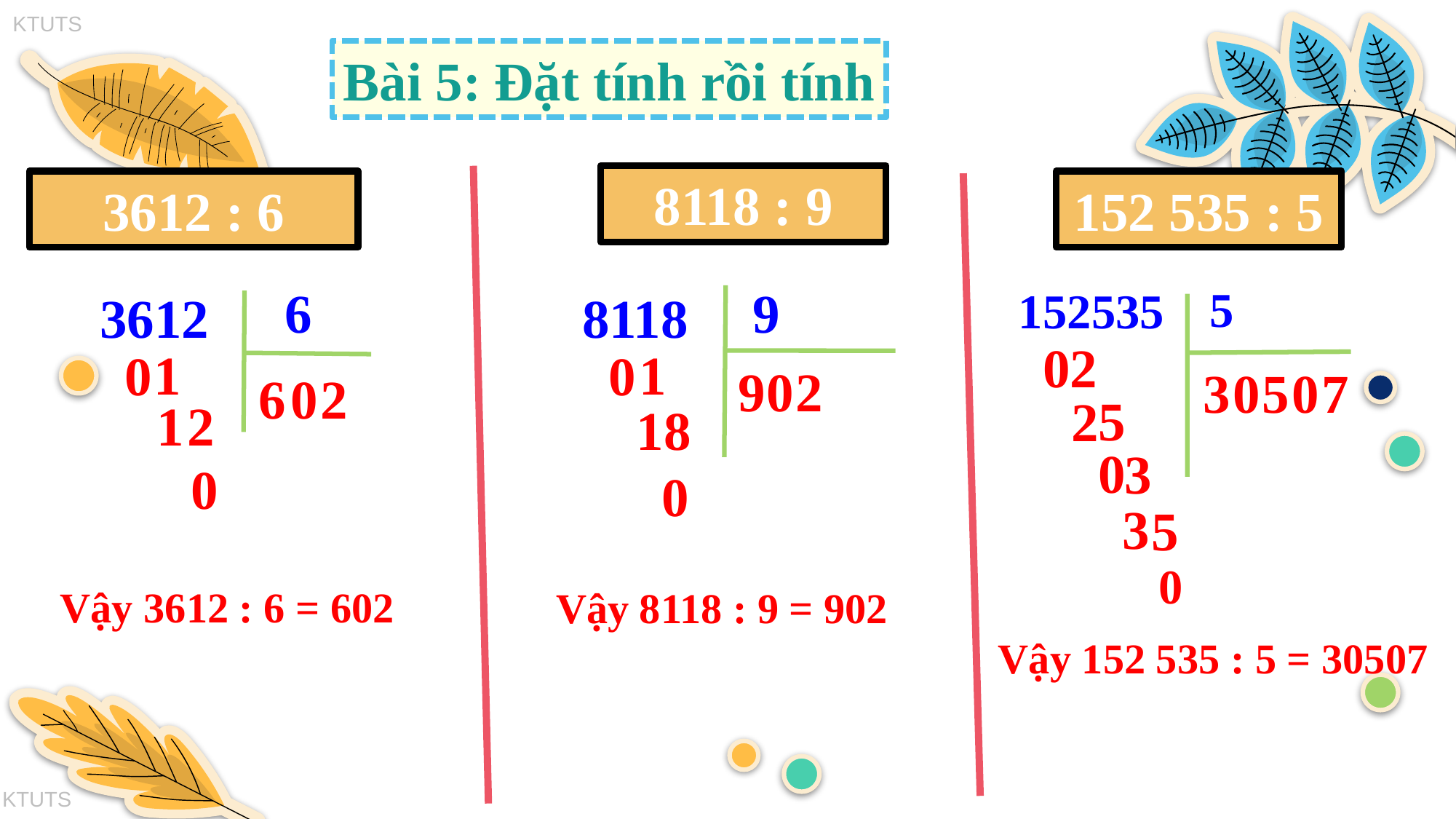

KTUTS
Bài 5: Đặt tính rồi tính
8118 : 9
152 535 : 5
3612 : 6
6
9
5
152535
8118
3612

0
2
1
1
0
0

9
0
2

3
5
7
0
0
6
0
2
5
2
2
1
8
1
0
3
0
0
3
5
0
   Vậy 3612 : 6 = 602
Vậy 8118 : 9 = 902
Vậy 152 535 : 5 = 30507
KTUTS